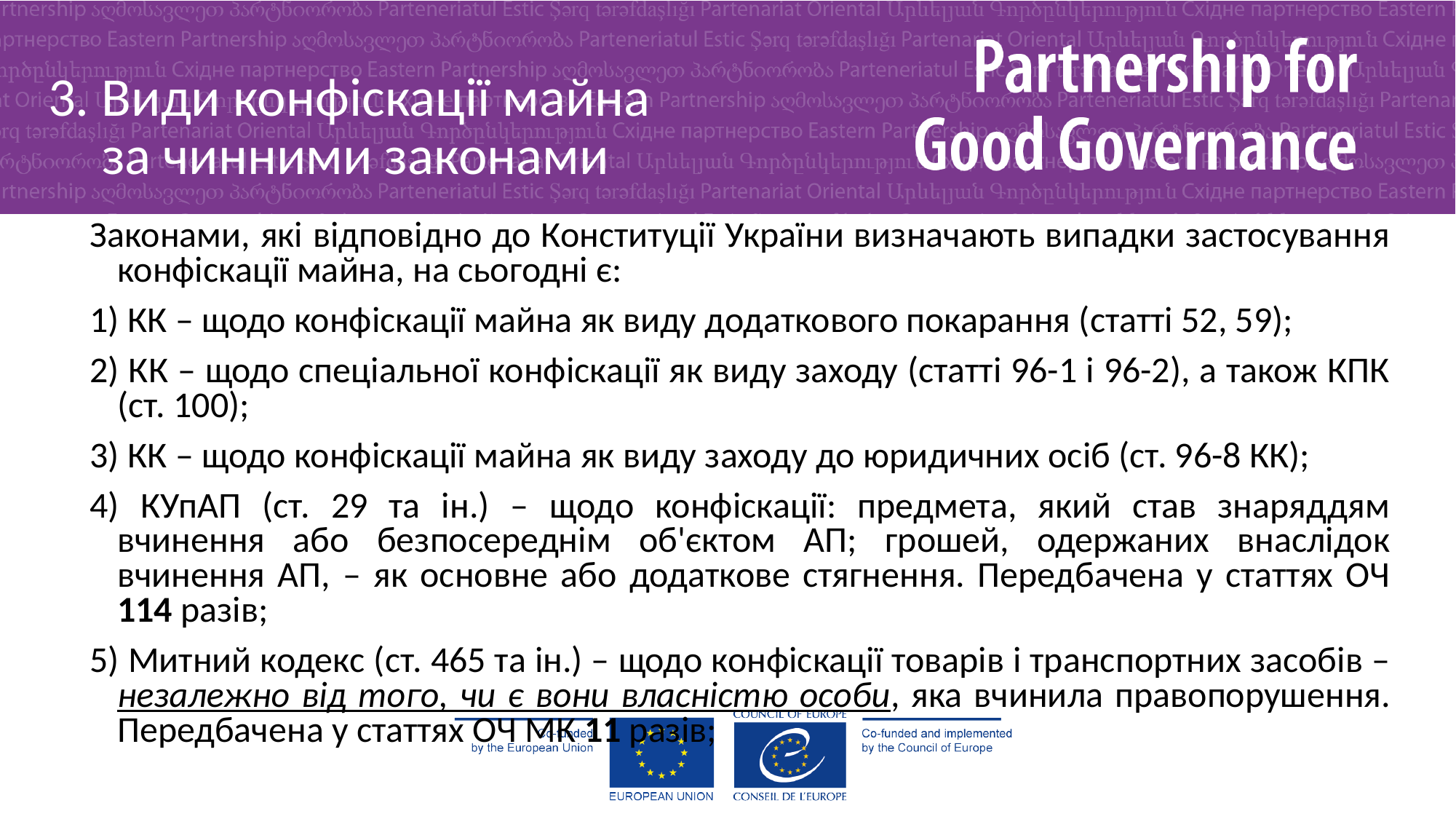

3. Види конфіскації майна
за чинними законами
Законами, які відповідно до Конституції України визначають випадки застосування конфіскації майна, на сьогодні є:
1) КК – щодо конфіскації майна як виду додаткового покарання (статті 52, 59);
2) КК – щодо спеціальної конфіскації як виду заходу (статті 96-1 і 96-2), а також КПК (ст. 100);
3) КК – щодо конфіскації майна як виду заходу до юридичних осіб (ст. 96-8 КК);
4) КУпАП (ст. 29 та ін.) – щодо конфіскації: предмета, який став знаряддям вчинення або безпосереднім об'єктом АП; грошей, одержаних внаслідок вчинення АП, – як основне або додаткове стягнення. Передбачена у статтях ОЧ 114 разів;
5) Митний кодекс (ст. 465 та ін.) – щодо конфіскації товарів і транспортних засобів – незалежно від того, чи є вони власністю особи, яка вчинила правопорушення. Передбачена у статтях ОЧ МК 11 разів;